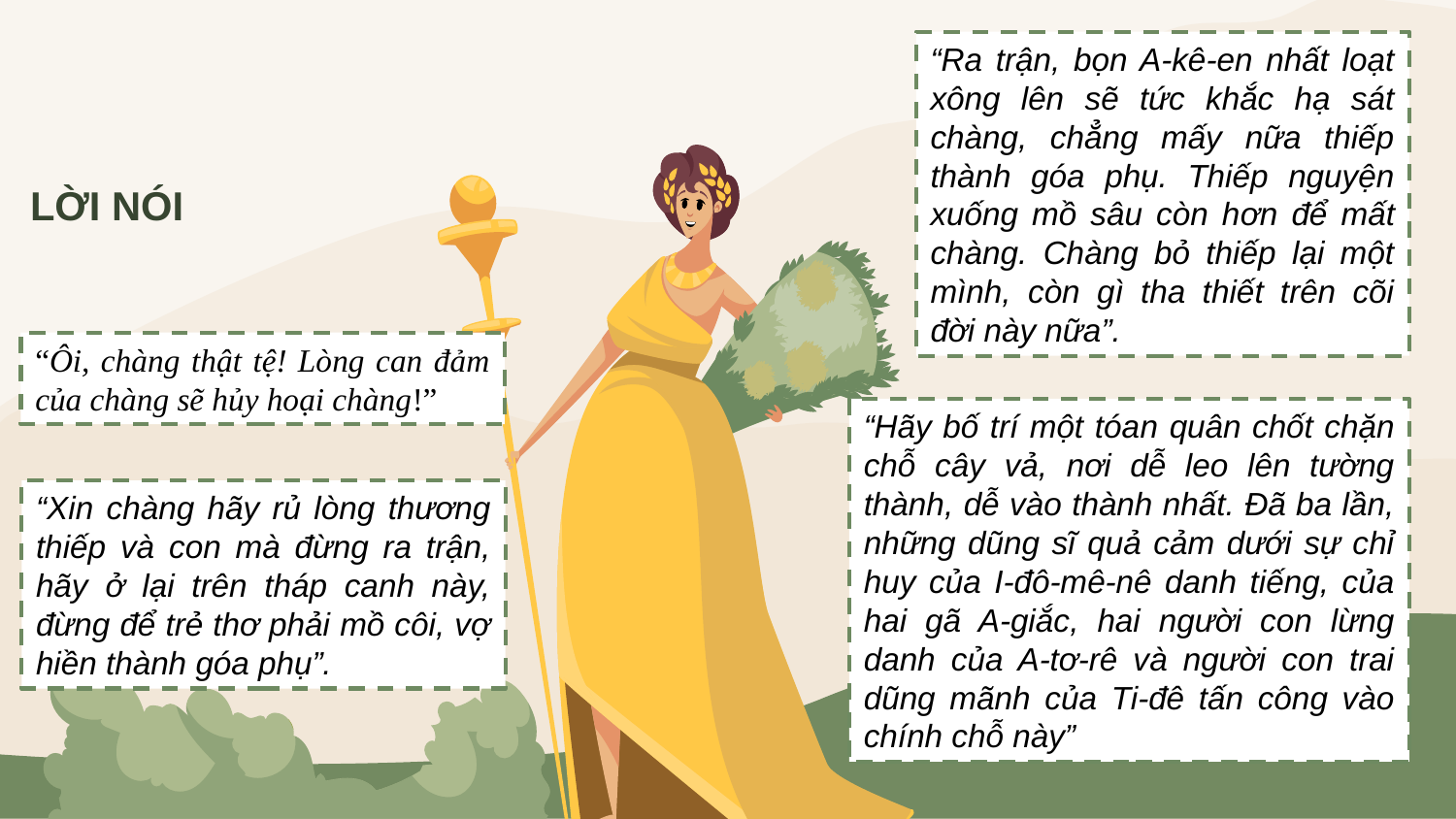

“Ra trận, bọn A-kê-en nhất loạt xông lên sẽ tức khắc hạ sát chàng, chẳng mấy nữa thiếp thành góa phụ. Thiếp nguyện xuống mồ sâu còn hơn để mất chàng. Chàng bỏ thiếp lại một mình, còn gì tha thiết trên cõi đời này nữa”.

LỜI NÓI
“Ôi, chàng thật tệ! Lòng can đảm của chàng sẽ hủy hoại chàng!”
“Hãy bố trí một tóan quân chốt chặn chỗ cây vả, nơi dễ leo lên tường thành, dễ vào thành nhất. Đã ba lần, những dũng sĩ quả cảm dưới sự chỉ huy của I-đô-mê-nê danh tiếng, của hai gã A-giắc, hai người con lừng danh của A-tơ-rê và người con trai dũng mãnh của Ti-đê tấn công vào chính chỗ này”
“Xin chàng hãy rủ lòng thương thiếp và con mà đừng ra trận, hãy ở lại trên tháp canh này, đừng để trẻ thơ phải mồ côi, vợ hiền thành góa phụ”.